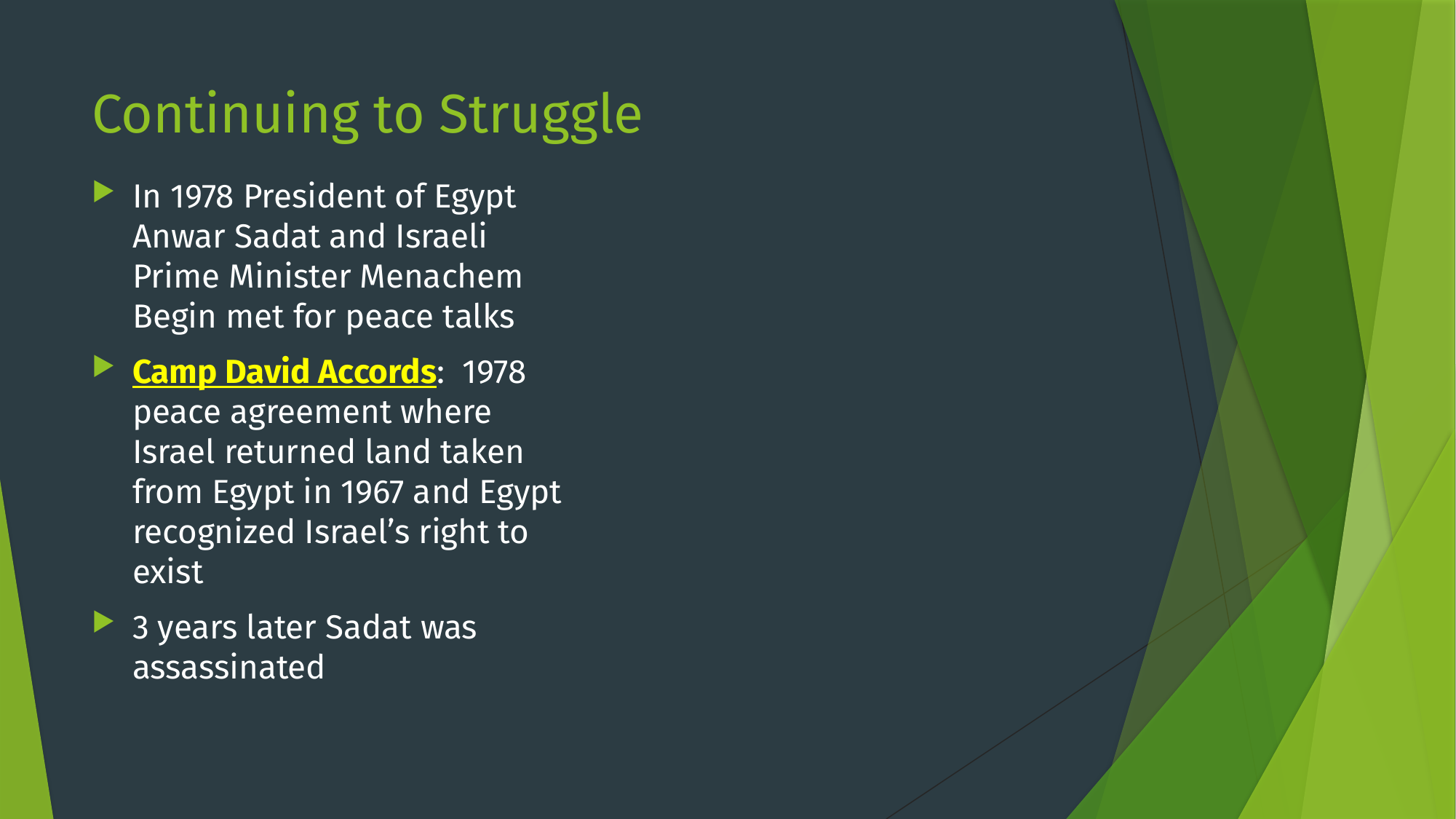

# Continuing to Struggle
In 1978 President of Egypt Anwar Sadat and Israeli Prime Minister Menachem Begin met for peace talks
Camp David Accords:  1978 peace agreement where Israel returned land taken from Egypt in 1967 and Egypt recognized Israel’s right to exist
3 years later Sadat was assassinated